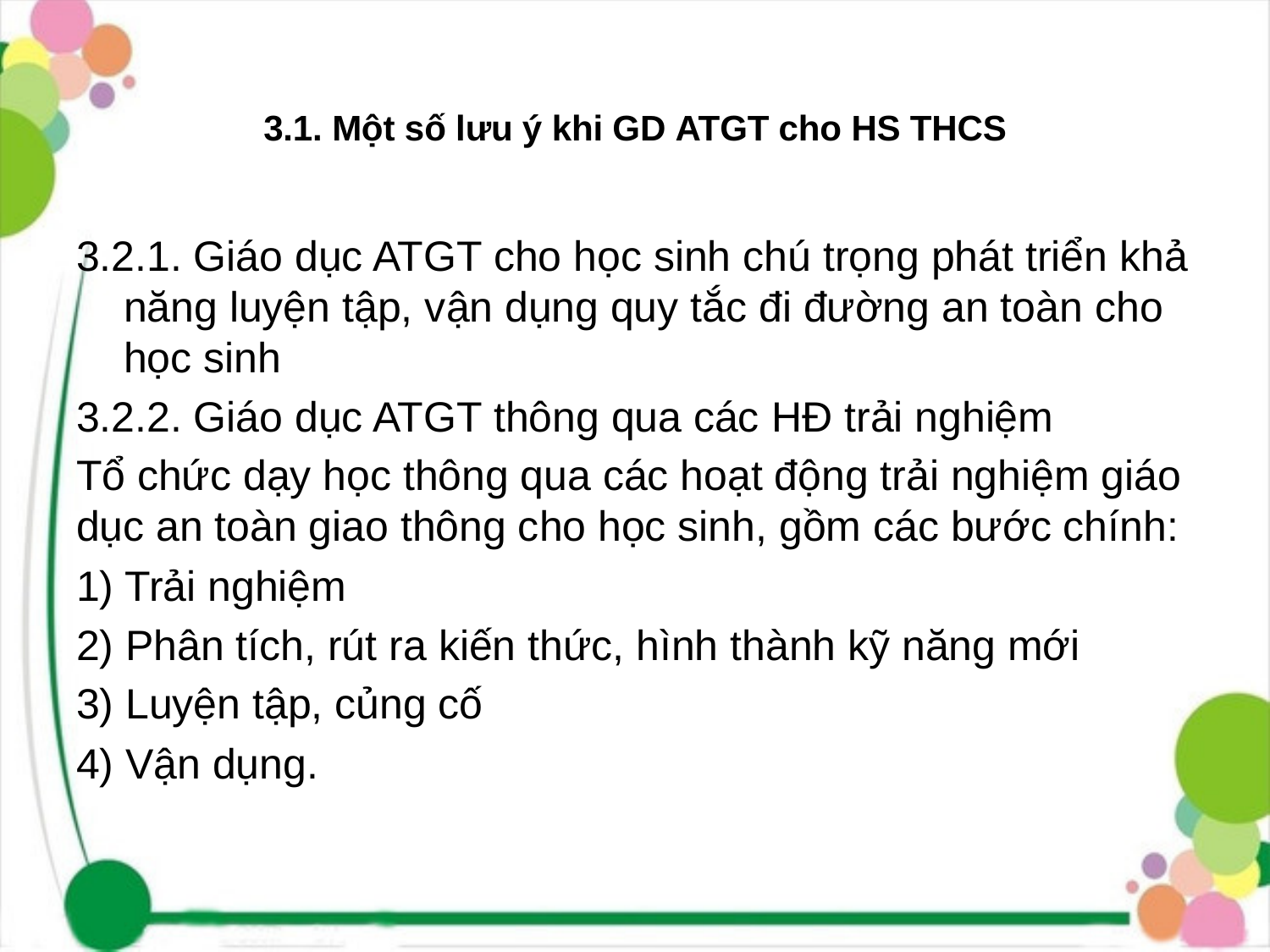

# 3.1. Một số lưu ý khi GD ATGT cho HS THCS
3.2.1. Giáo dục ATGT cho học sinh chú trọng phát triển khả năng luyện tập, vận dụng quy tắc đi đường an toàn cho học sinh
3.2.2. Giáo dục ATGT thông qua các HĐ trải nghiệm
Tổ chức dạy học thông qua các hoạt động trải nghiệm giáo dục an toàn giao thông cho học sinh, gồm các bước chính:
1) Trải nghiệm
2) Phân tích, rút ra kiến thức, hình thành kỹ năng mới
3) Luyện tập, củng cố
4) Vận dụng.